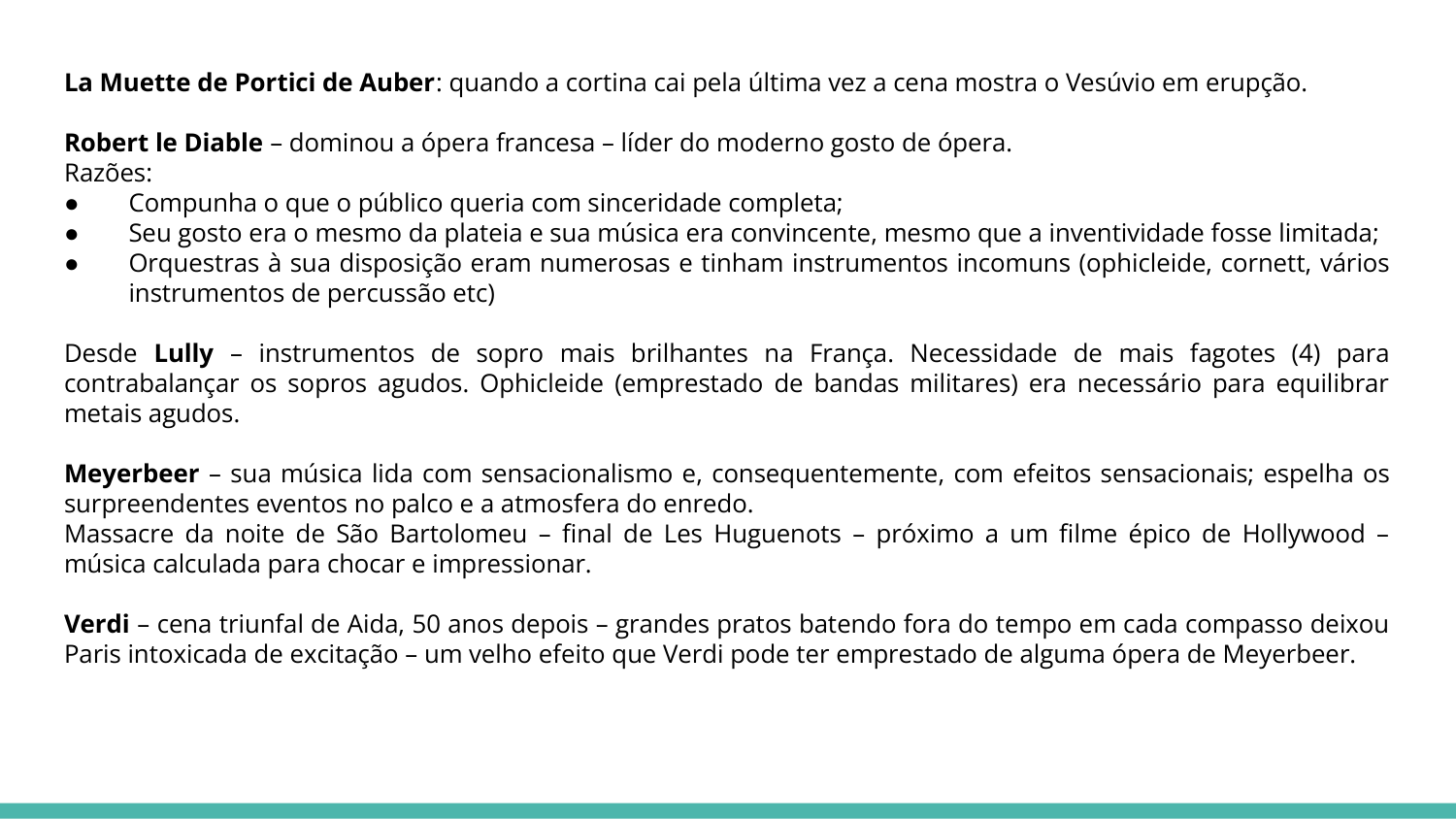

La Muette de Portici de Auber: quando a cortina cai pela última vez a cena mostra o Vesúvio em erupção.

Robert le Diable – dominou a ópera francesa – líder do moderno gosto de ópera.
Razões:
Compunha o que o público queria com sinceridade completa;
Seu gosto era o mesmo da plateia e sua música era convincente, mesmo que a inventividade fosse limitada;
Orquestras à sua disposição eram numerosas e tinham instrumentos incomuns (ophicleide, cornett, vários instrumentos de percussão etc)

Desde Lully – instrumentos de sopro mais brilhantes na França. Necessidade de mais fagotes (4) para contrabalançar os sopros agudos. Ophicleide (emprestado de bandas militares) era necessário para equilibrar metais agudos.

Meyerbeer – sua música lida com sensacionalismo e, consequentemente, com efeitos sensacionais; espelha os surpreendentes eventos no palco e a atmosfera do enredo.
Massacre da noite de São Bartolomeu – final de Les Huguenots – próximo a um filme épico de Hollywood – música calculada para chocar e impressionar.

Verdi – cena triunfal de Aida, 50 anos depois – grandes pratos batendo fora do tempo em cada compasso deixou Paris intoxicada de excitação – um velho efeito que Verdi pode ter emprestado de alguma ópera de Meyerbeer.